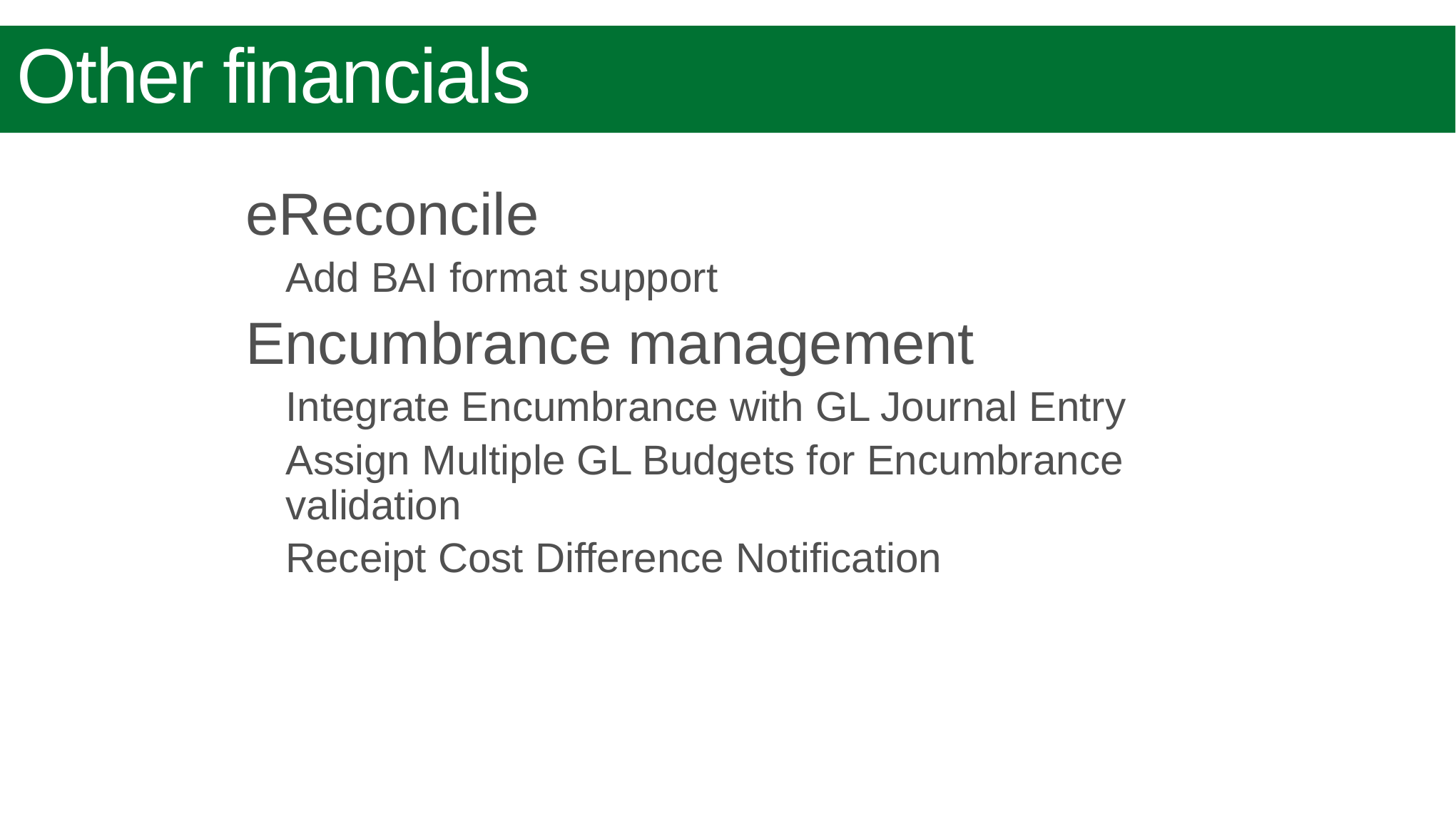

# Other financials
eReconcile
Add BAI format support
Encumbrance management
Integrate Encumbrance with GL Journal Entry
Assign Multiple GL Budgets for Encumbrance validation
Receipt Cost Difference Notification